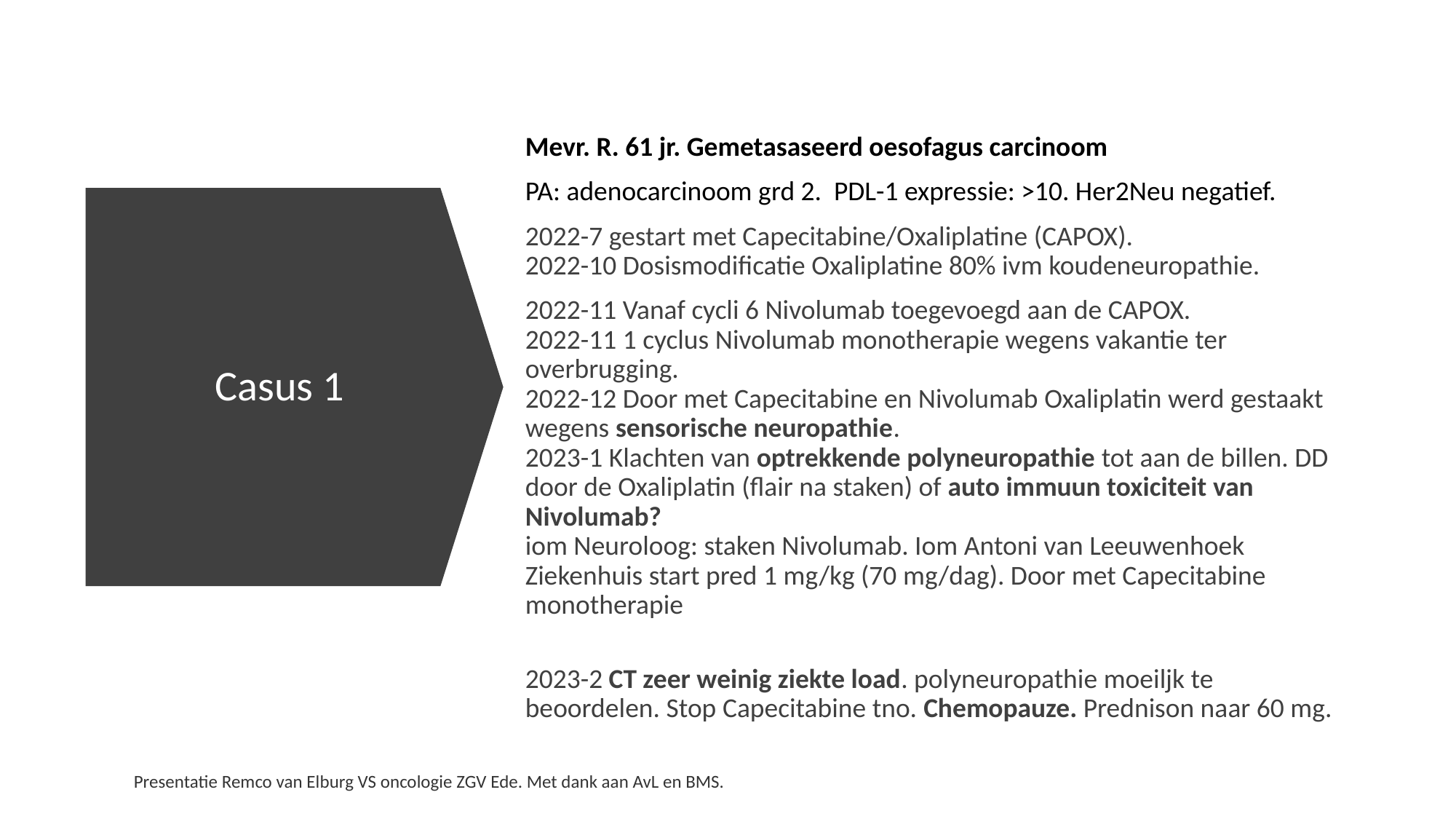

Mevr. R. 61 jr. Gemetasaseerd oesofagus carcinoom
PA: adenocarcinoom grd 2.  PDL-1 expressie: >10. Her2Neu negatief.
2022-7 gestart met Capecitabine/Oxaliplatine (CAPOX).
2022-10 Dosismodificatie Oxaliplatine 80% ivm koudeneuropathie.
2022-11 Vanaf cycli 6 Nivolumab toegevoegd aan de CAPOX.
2022-11 1 cyclus Nivolumab monotherapie wegens vakantie ter overbrugging.
2022-12 Door met Capecitabine en Nivolumab Oxaliplatin werd gestaakt wegens sensorische neuropathie.
2023-1 Klachten van optrekkende polyneuropathie tot aan de billen. DD door de Oxaliplatin (flair na staken) of auto immuun toxiciteit van Nivolumab?
iom Neuroloog: staken Nivolumab. Iom Antoni van Leeuwenhoek Ziekenhuis start pred 1 mg/kg (70 mg/dag). Door met Capecitabine monotherapie
2023-2 CT zeer weinig ziekte load. polyneuropathie moeiljk te beoordelen. Stop Capecitabine tno. Chemopauze. Prednison naar 60 mg.

# Casus 1
Presentatie Remco van Elburg VS oncologie ZGV Ede. Met dank aan AvL en BMS.